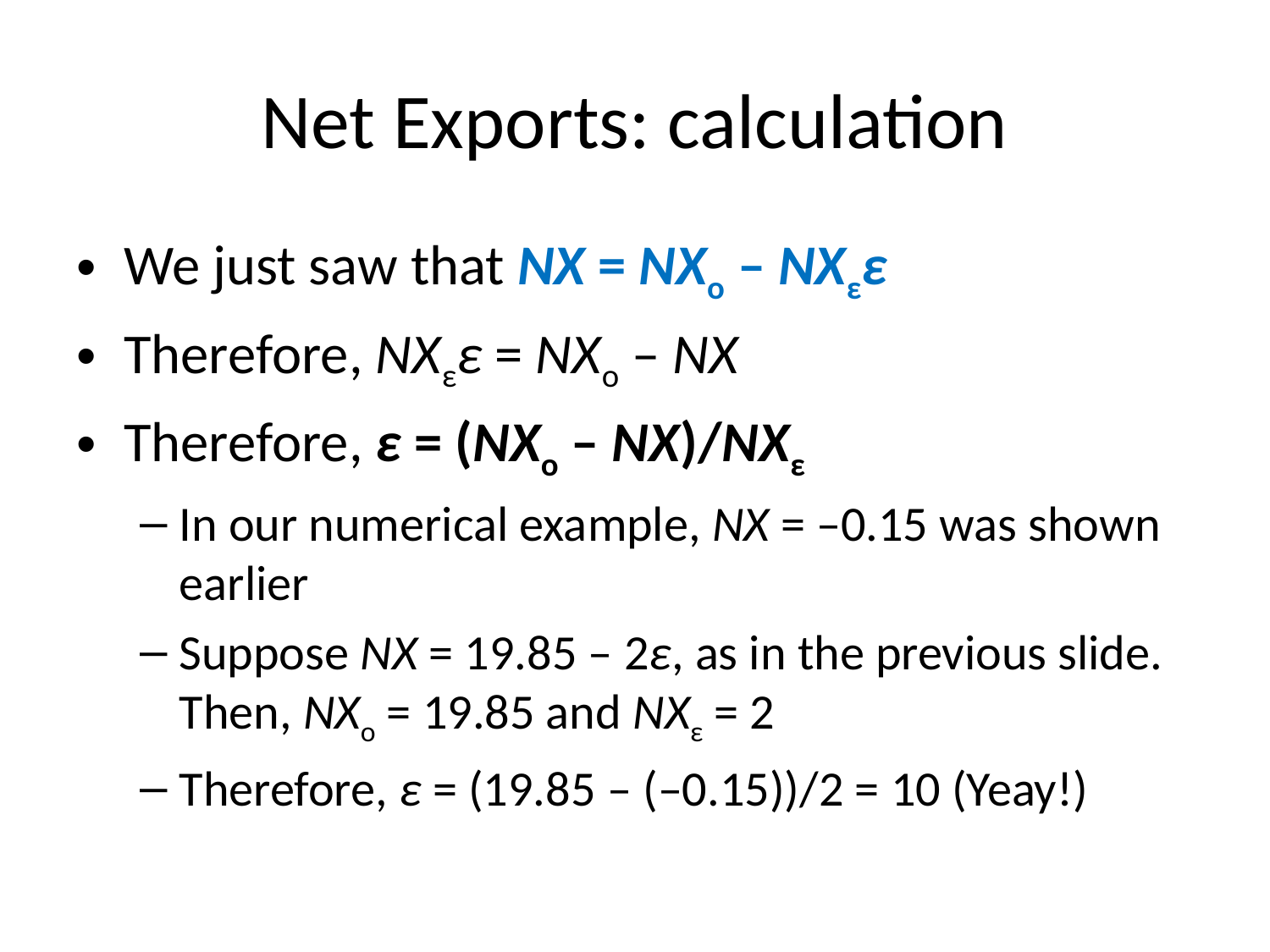

# Net Exports: calculation
We just saw that NX = NXo – NXεε
Therefore, NXεε = NXo – NX
Therefore, ε = (NXo – NX)/NXε
In our numerical example, NX = –0.15 was shown earlier
Suppose NX = 19.85 – 2ε, as in the previous slide. Then, NXo = 19.85 and NXε = 2
Therefore, ε = (19.85 – (–0.15))/2 = 10 (Yeay!)